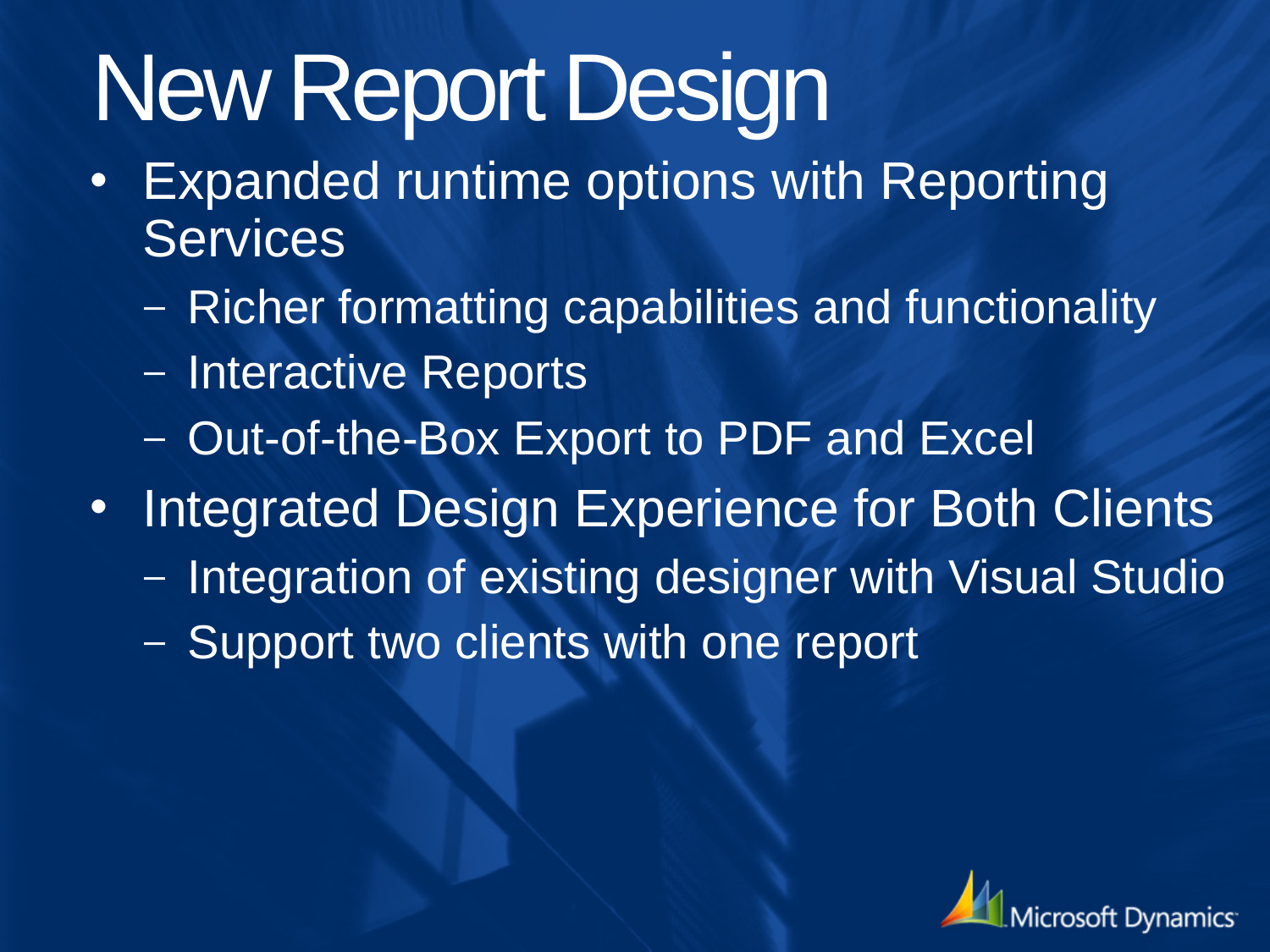

New Report Design
Expanded runtime options with Reporting Services
Richer formatting capabilities and functionality
Interactive Reports
Out-of-the-Box Export to PDF and Excel
Integrated Design Experience for Both Clients
Integration of existing designer with Visual Studio
Support two clients with one report